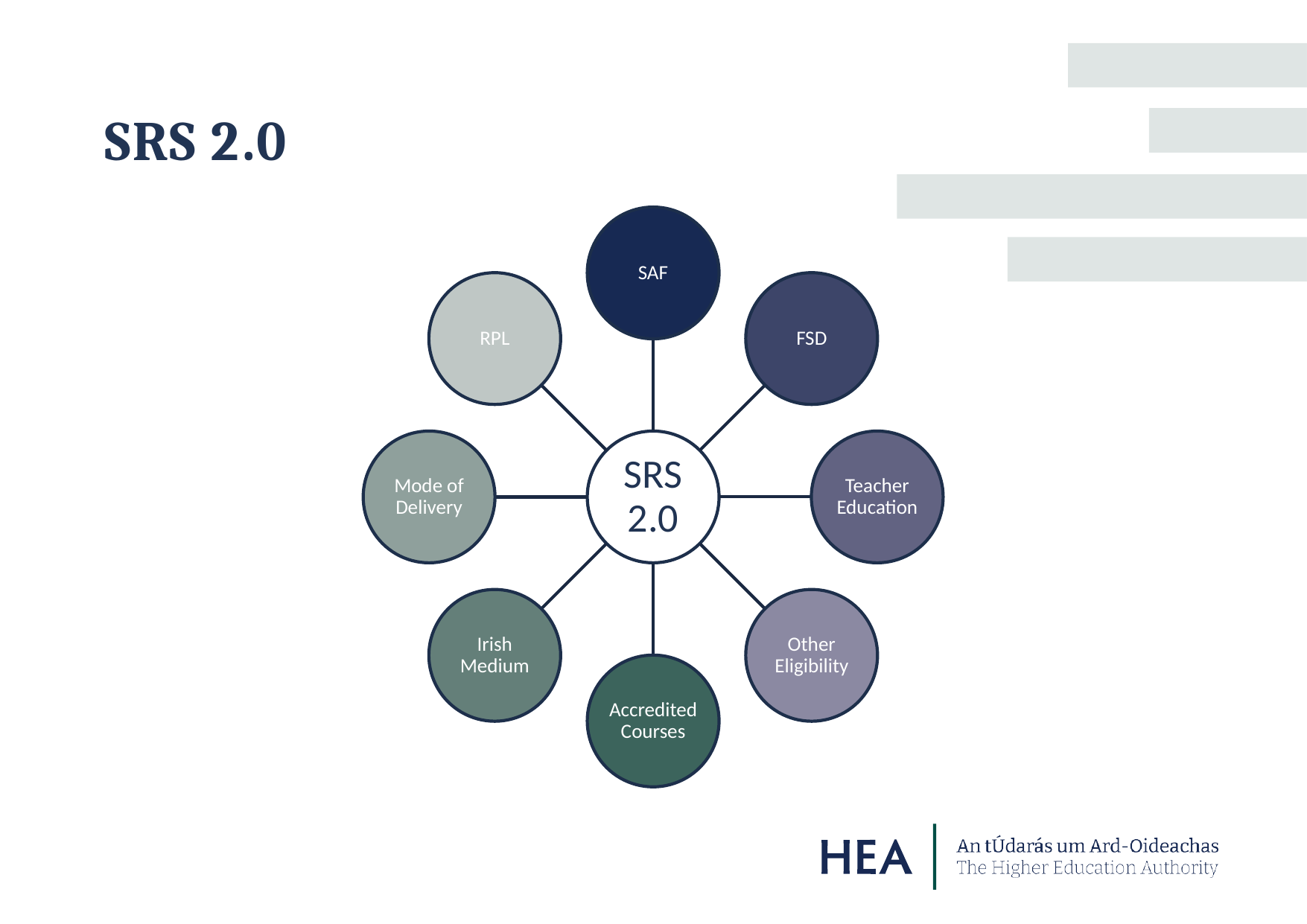

SRS 2.0
SRS 2.0

SAF

FSD

Teacher Education

Other Eligibility

Accredited Courses

Irish Medium

Mode of Delivery

RPL